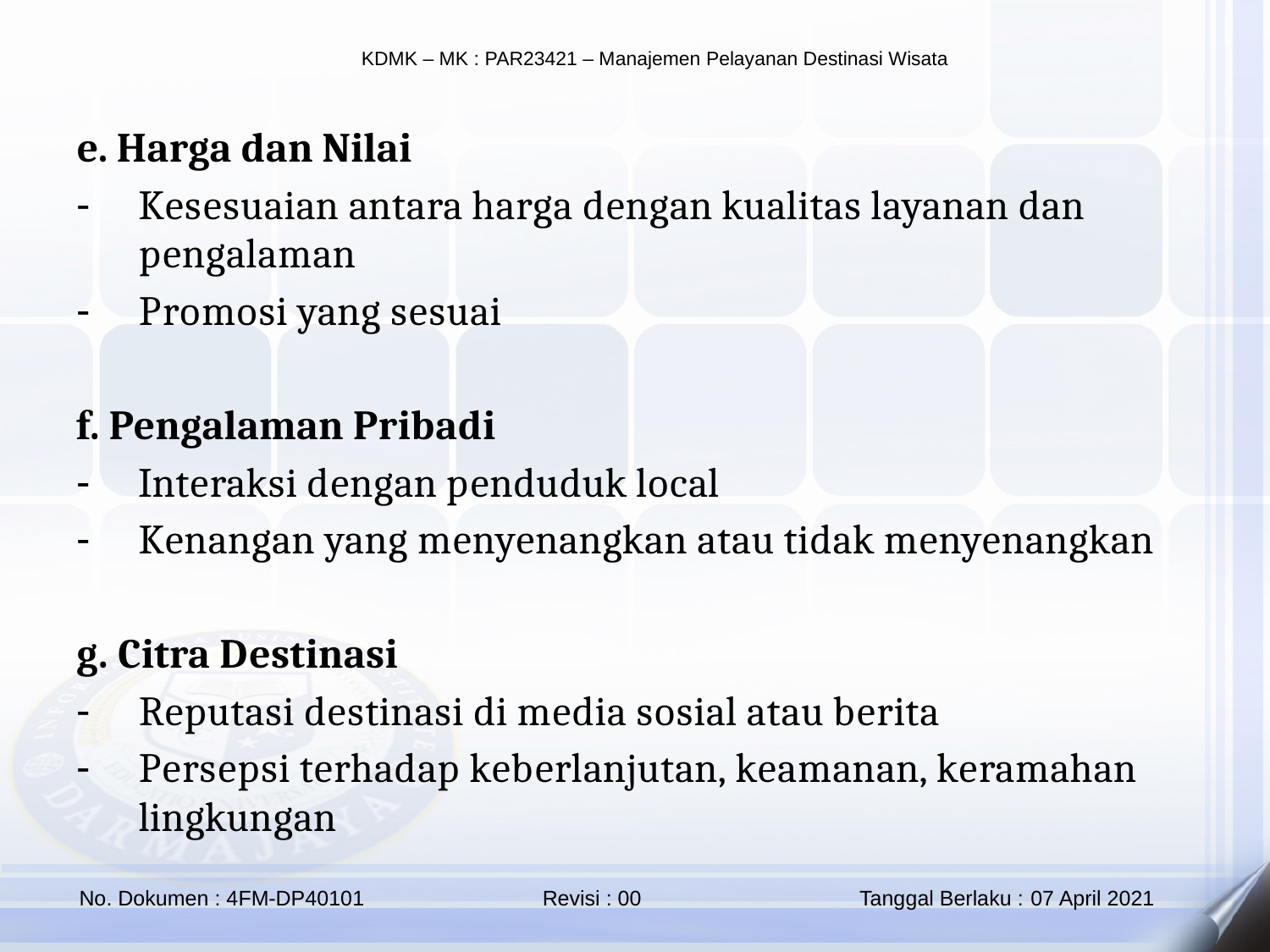

e. Harga dan Nilai
Kesesuaian antara harga dengan kualitas layanan dan pengalaman
Promosi yang sesuai

f. Pengalaman Pribadi
Interaksi dengan penduduk local
Kenangan yang menyenangkan atau tidak menyenangkan

g. Citra Destinasi
Reputasi destinasi di media sosial atau berita
Persepsi terhadap keberlanjutan, keamanan, keramahan lingkungan